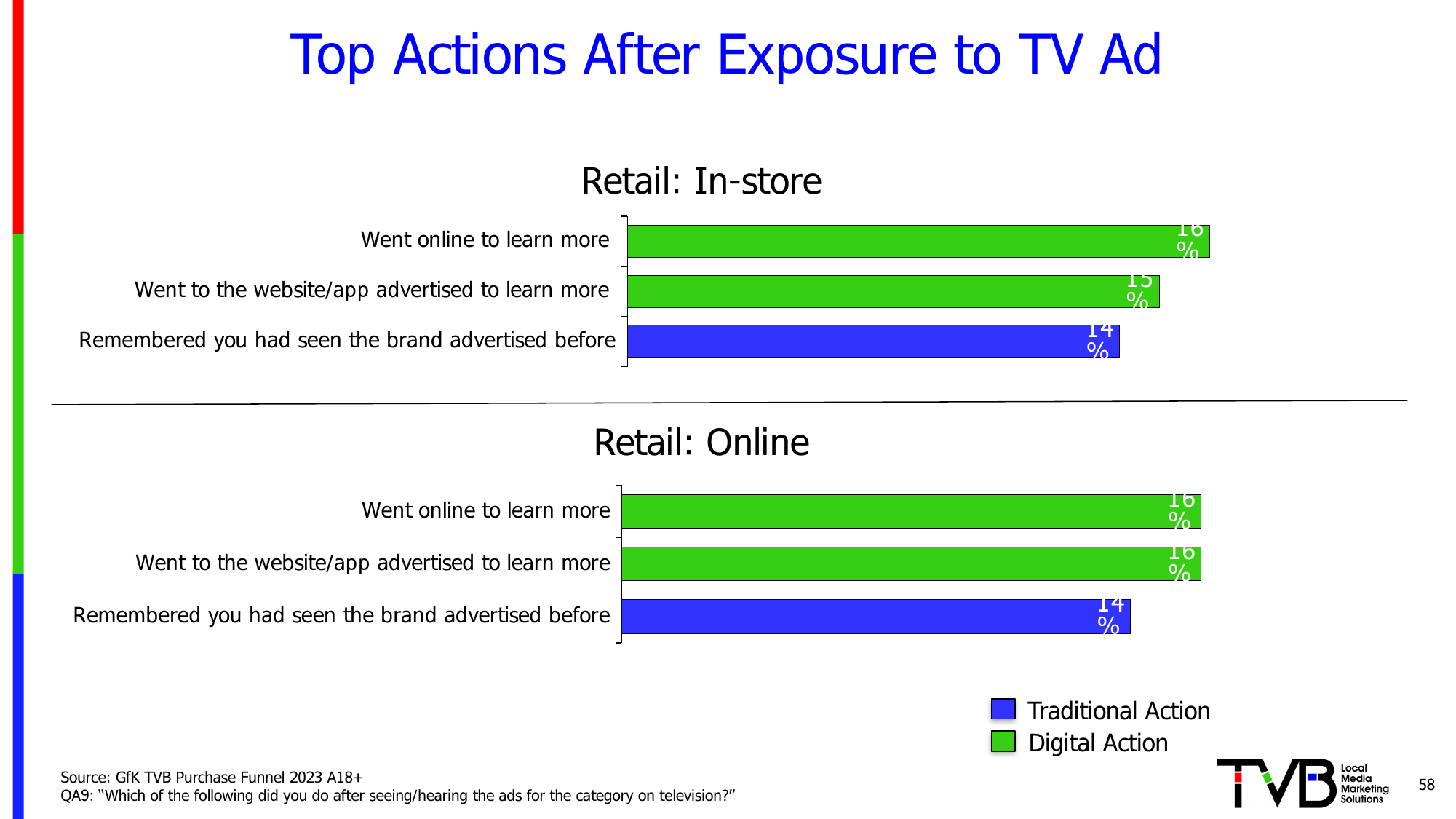

# Top Actions After Exposure to TV Ad
Retail: In-store

### Chart

| Category |  |
|---|---|
| Went online to learn more  | 0.162 |
| Went to the website/app advertised to learn more  | 0.148 |
| Remembered you had seen the brand advertised before | 0.137 |
Retail: Online

### Chart

| Category | Column1 |
|---|---|
| Went online to learn more | 0.164 |
| Went to the website/app advertised to learn more | 0.164 |
| Remembered you had seen the brand advertised before | 0.144 |
Traditional Action

Digital Action

58
Source: GfK TVB Purchase Funnel 2023 A18+
QA9: “Which of the following did you do after seeing/hearing the ads for the category on television?”